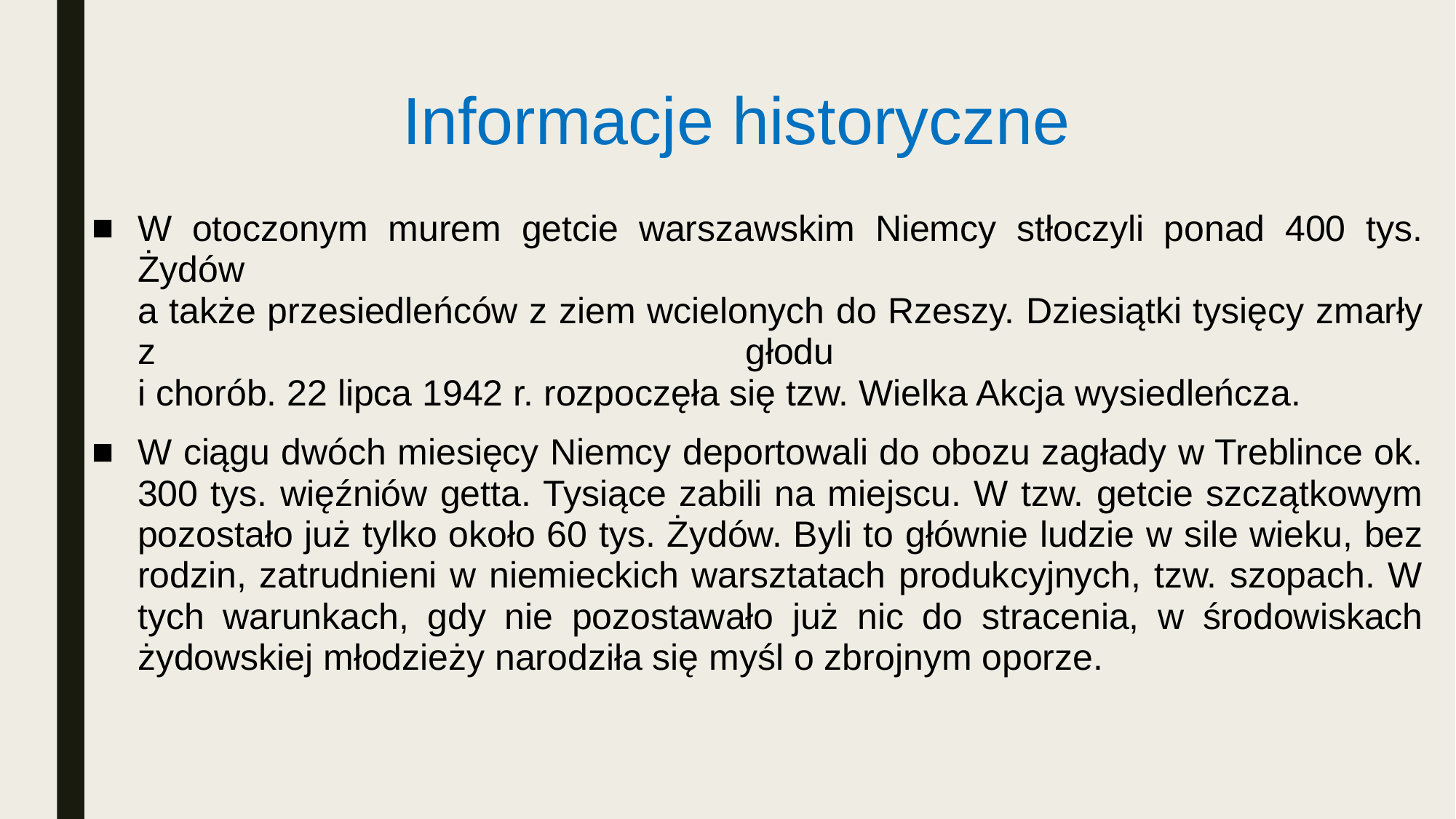

# Informacje historyczne
W otoczonym murem getcie warszawskim Niemcy stłoczyli ponad 400 tys. Żydów
a także przesiedleńców z ziem wcielonych do Rzeszy. Dziesiątki tysięcy zmarły z głodu
i chorób. 22 lipca 1942 r. rozpoczęła się tzw. Wielka Akcja wysiedleńcza.
W ciągu dwóch miesięcy Niemcy deportowali do obozu zagłady w Treblince ok. 300 tys. więźniów getta. Tysiące zabili na miejscu. W tzw. getcie szczątkowym pozostało już tylko około 60 tys. Żydów. Byli to głównie ludzie w sile wieku, bez rodzin, zatrudnieni w niemieckich warsztatach produkcyjnych, tzw. szopach. W tych warunkach, gdy nie pozostawało już nic do stracenia, w środowiskach żydowskiej młodzieży narodziła się myśl o zbrojnym oporze.